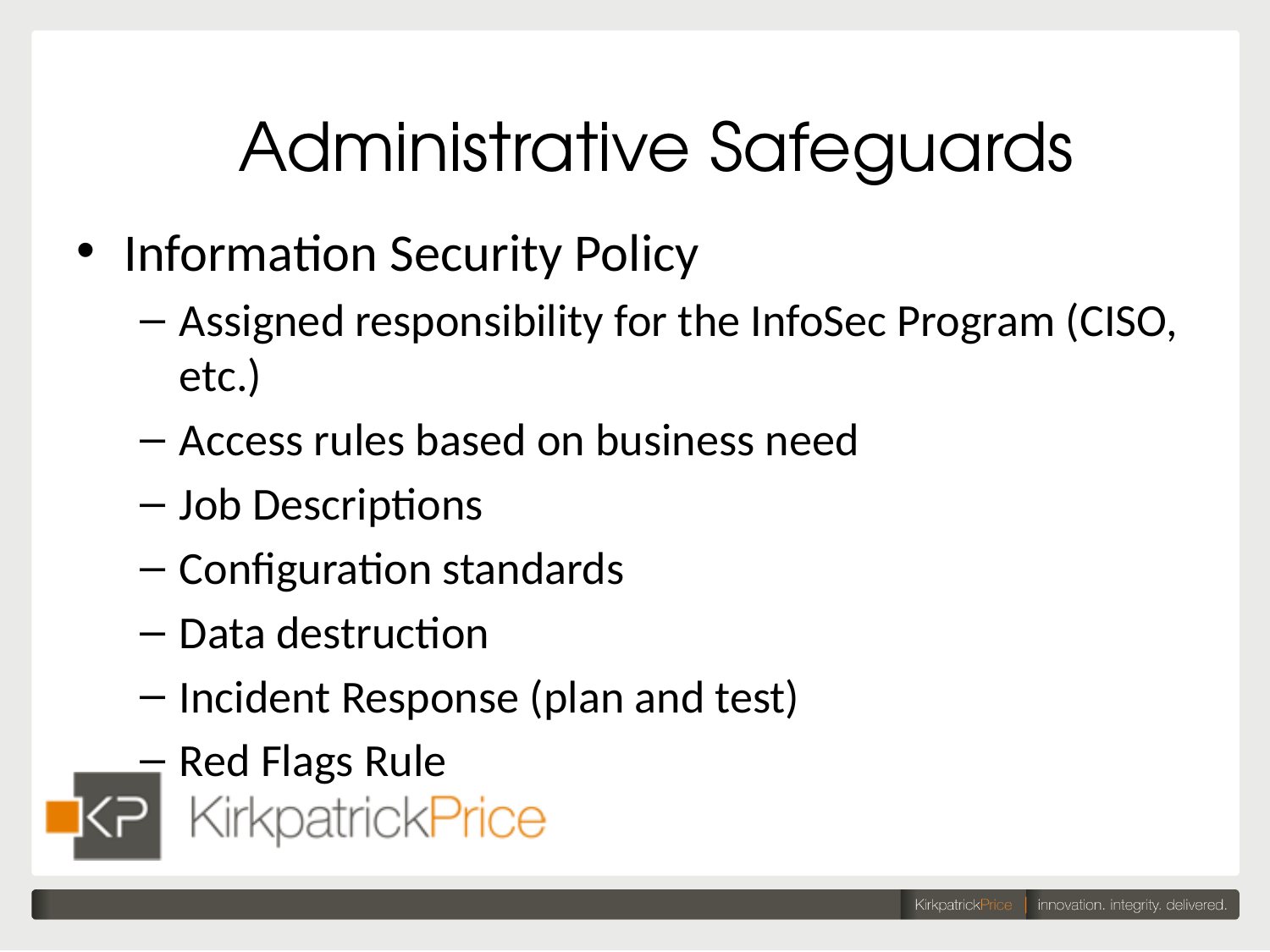

# Administrative Safeguards
Information Security Policy
Assigned responsibility for the InfoSec Program (CISO, etc.)
Access rules based on business need
Job Descriptions
Configuration standards
Data destruction
Incident Response (plan and test)
Red Flags Rule